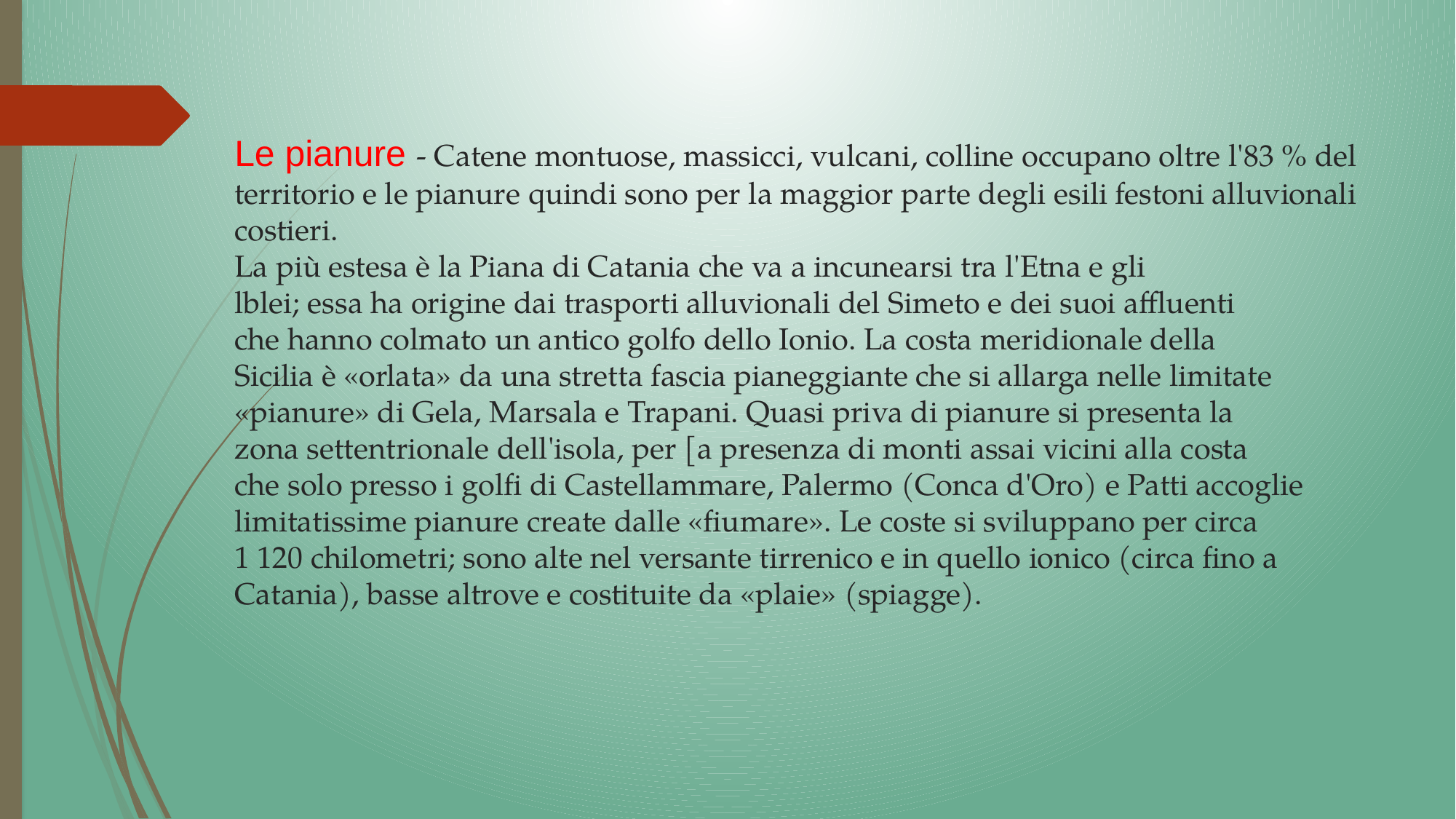

# Le pianure - Catene montuose, massicci, vulcani, colline occupano oltre l'83 % del territorio e le pianure quindi sono per la maggior parte degli esili festoni alluvionali costieri. La più estesa è la Piana di Catania che va a incunearsi tra l'Etna e gli lblei; essa ha origine dai trasporti alluvionali del Simeto e dei suoi affluenti che hanno colmato un antico golfo dello Ionio. La costa meridionale della Sicilia è «orlata» da una stretta fascia pianeggiante che si allarga nelle limitate «pianure» di Gela, Marsala e Trapani. Quasi priva di pianure si presenta la zona settentrionale dell'isola, per [a presenza di monti assai vicini alla costa che solo presso i golfi di Castellammare, Palermo (Conca d'Oro) e Patti accoglie limitatissime pianure create dalle «fiumare». Le coste si sviluppano per circa 1 120 chilometri; sono alte nel versante tirrenico e in quello ionico (circa fino a Catania), basse altrove e costituite da «plaie» (spiagge).